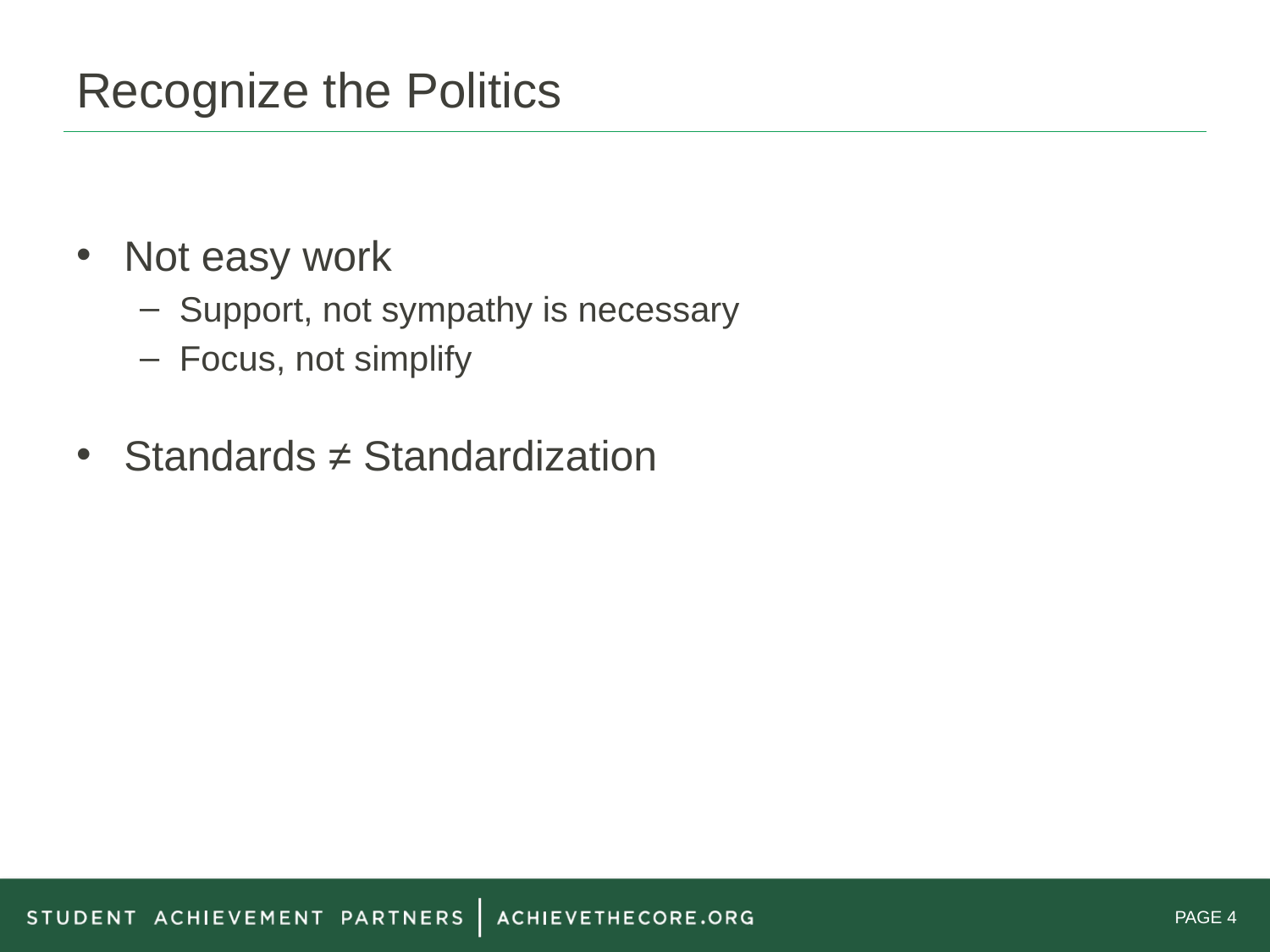

# Recognize the Politics
Not easy work
Support, not sympathy is necessary
Focus, not simplify
Standards ≠ Standardization